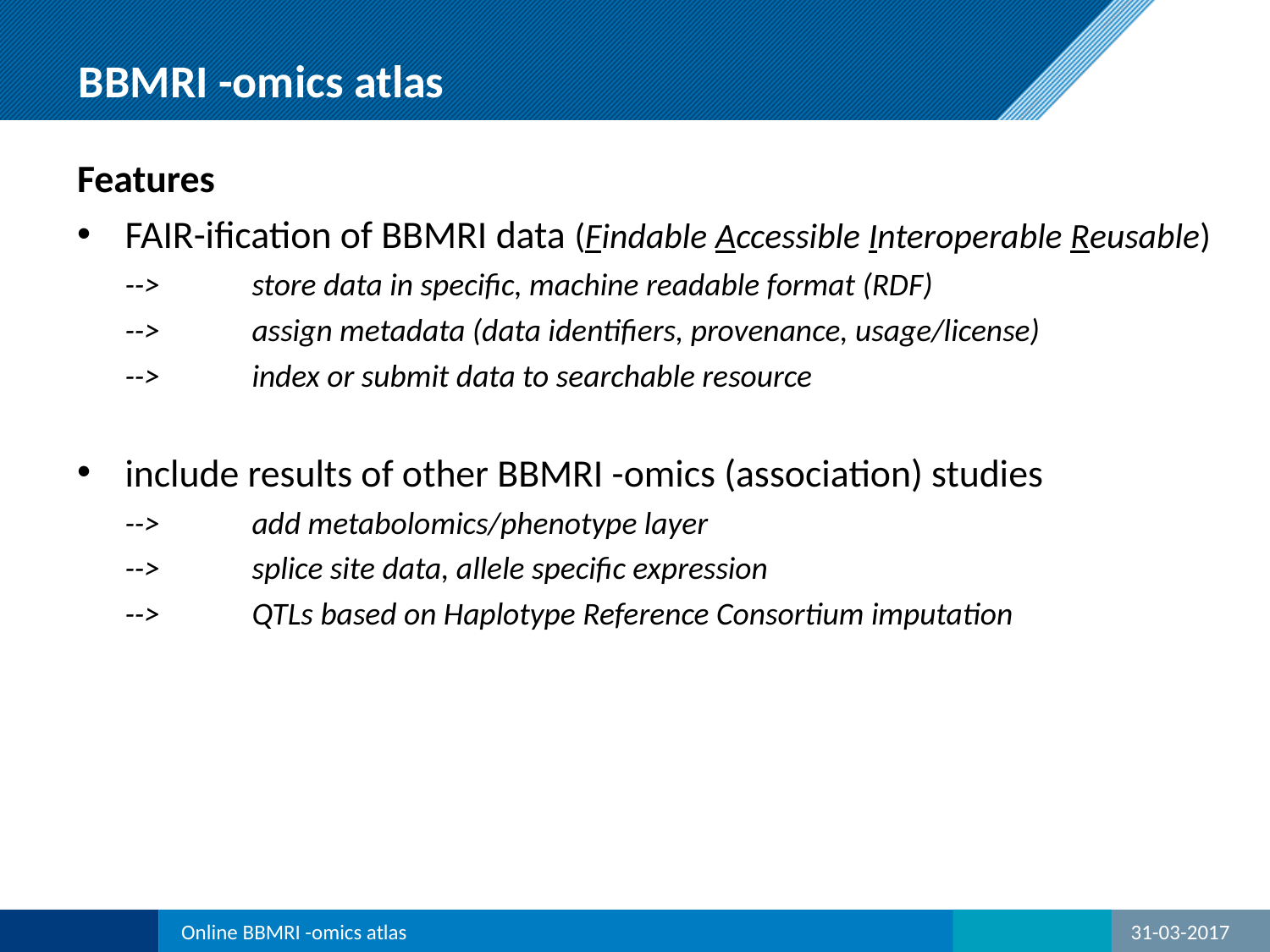

# BBMRI -omics atlas
Features
FAIR-ification of BBMRI data (Findable Accessible Interoperable Reusable)
-->	store data in specific, machine readable format (RDF)
-->	assign metadata (data identifiers, provenance, usage/license)
-->	index or submit data to searchable resource

include results of other BBMRI -omics (association) studies
-->	add metabolomics/phenotype layer
-->	splice site data, allele specific expression
-->	QTLs based on Haplotype Reference Consortium imputation
Online BBMRI -omics atlas
31-03-2017